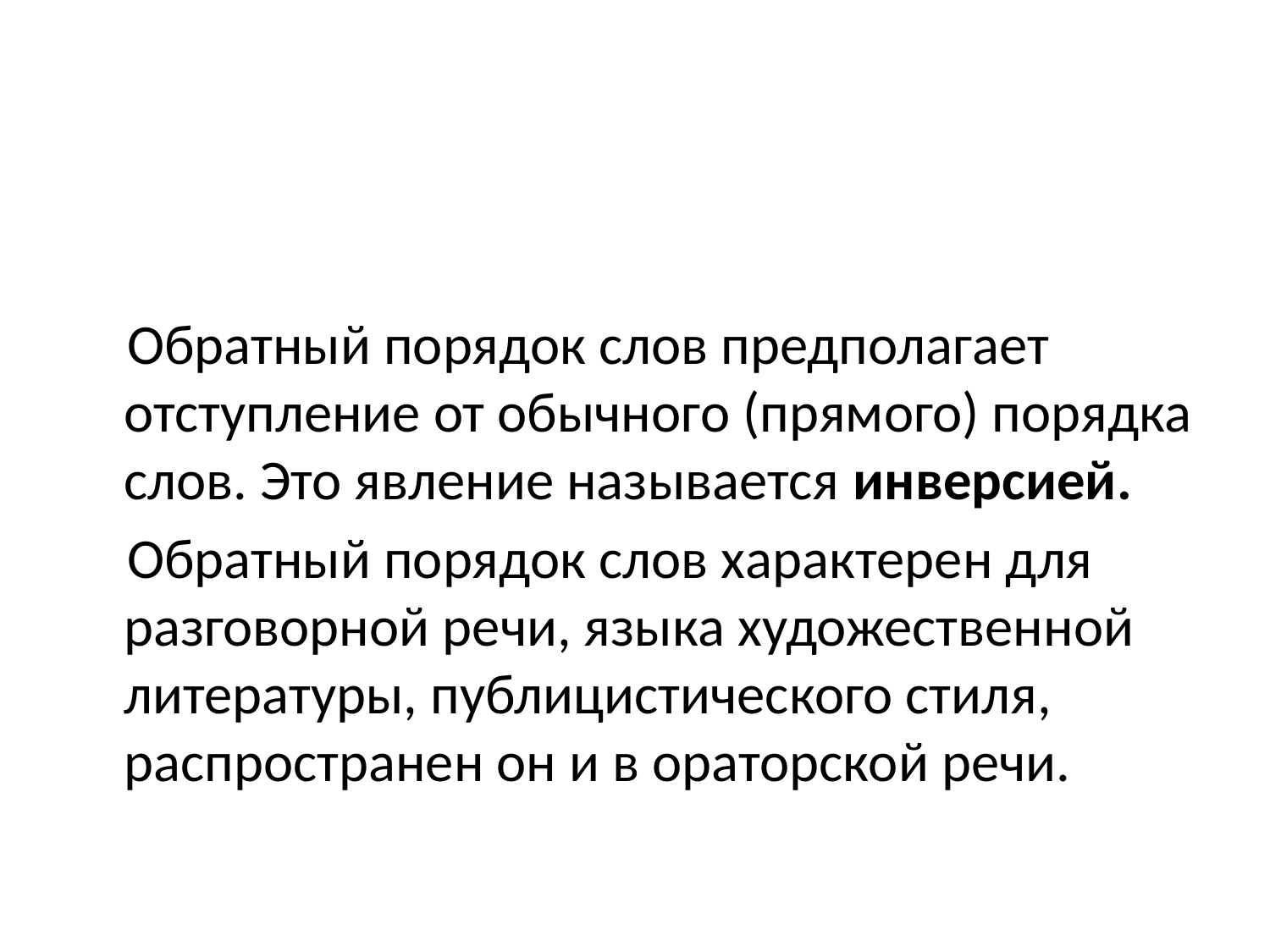

#

    Обратный порядок слов предполагает отступление от обычного (прямого) порядка слов. Это явление называется инверсией.
    Обратный порядок слов характерен для разговорной речи, языка художественной литературы, публицистического стиля, распространен он и в ораторской речи.